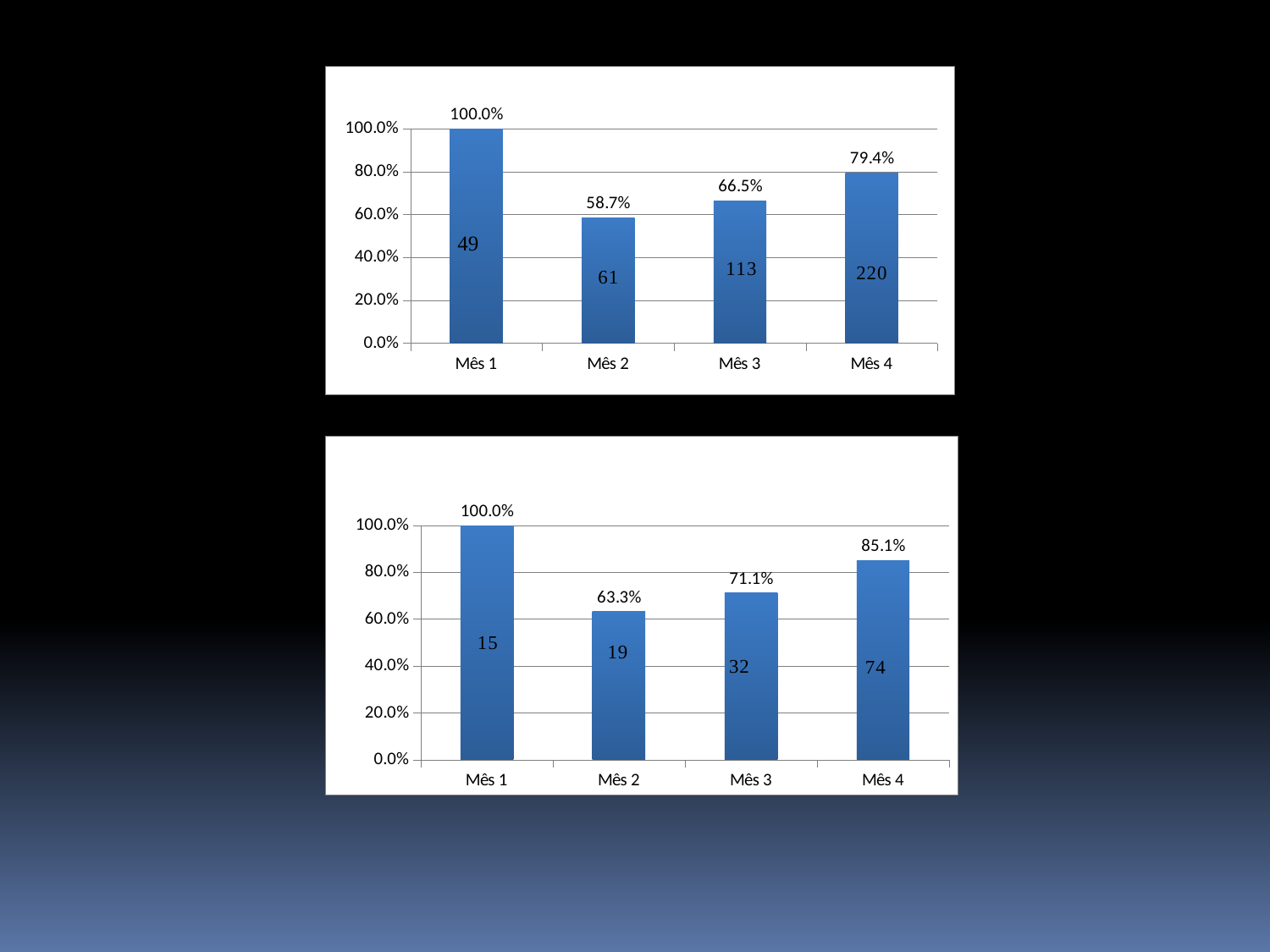

### Chart

| Category | Proporção de hipertensos com avaliação da necessidade de atendimento odontológico |
|---|---|
| Mês 1 | 1.0 |
| Mês 2 | 0.5865384615384616 |
| Mês 3 | 0.6647058823529411 |
| Mês 4 | 0.7942238267148014 |

### Chart

| Category | Proporção de diabéticos com avaliação da necessidade de atendimento odontológico |
|---|---|
| Mês 1 | 1.0 |
| Mês 2 | 0.6333333333333333 |
| Mês 3 | 0.7111111111111111 |
| Mês 4 | 0.8505747126436781 |